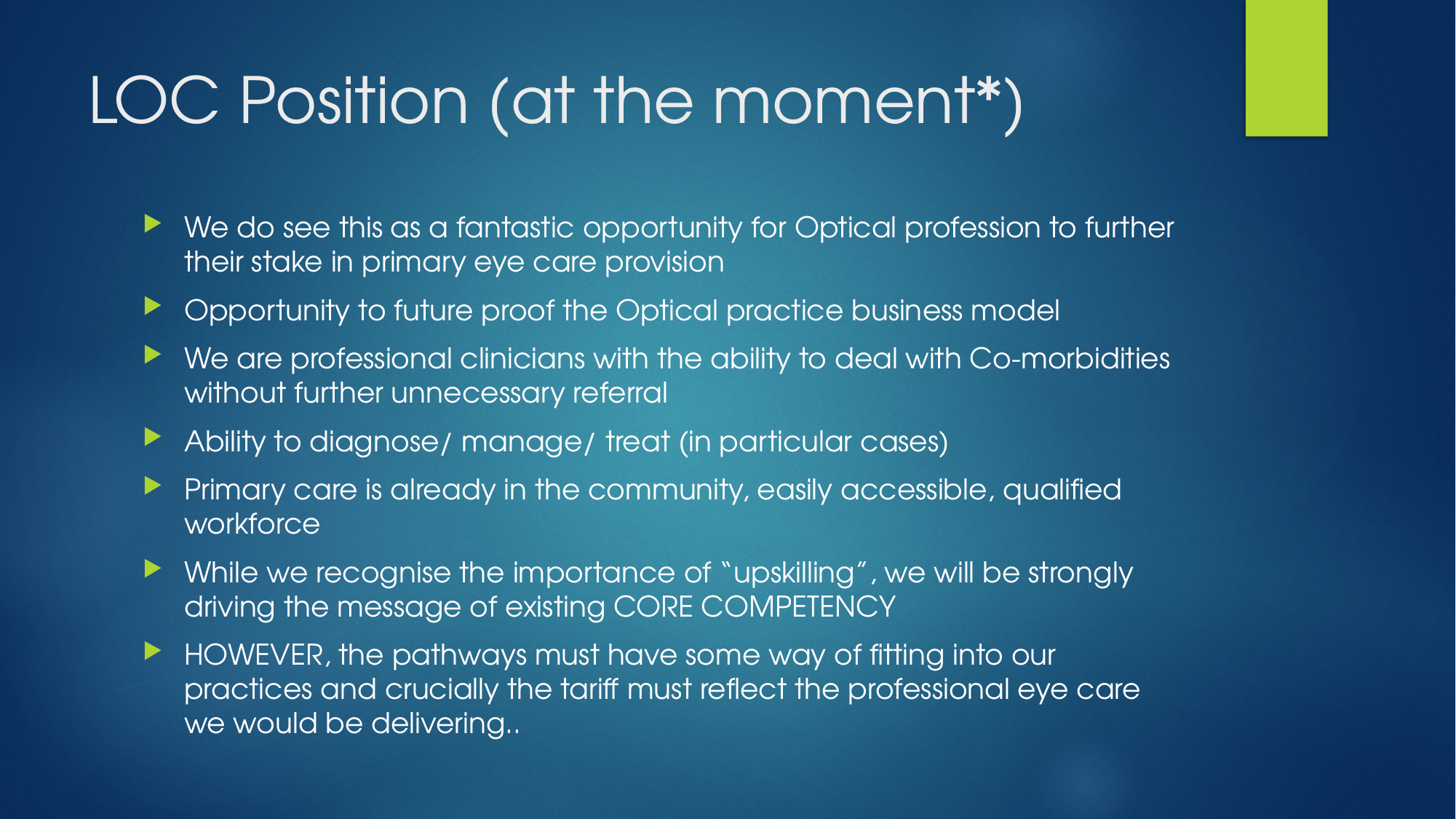

# LOC Position (at the moment*)
We do see this as a fantastic opportunity for Optical profession to further their stake in primary eye care provision
Opportunity to future proof the Optical practice business model
We are professional clinicians with the ability to deal with Co-morbidities without further unnecessary referral
Ability to diagnose/ manage/ treat (in particular cases)
Primary care is already in the community, easily accessible, qualified workforce
While we recognise the importance of “upskilling”, we will be strongly driving the message of existing CORE COMPETENCY
HOWEVER, the pathways must have some way of fitting into our practices and crucially the tariff must reflect the professional eye care we would be delivering..